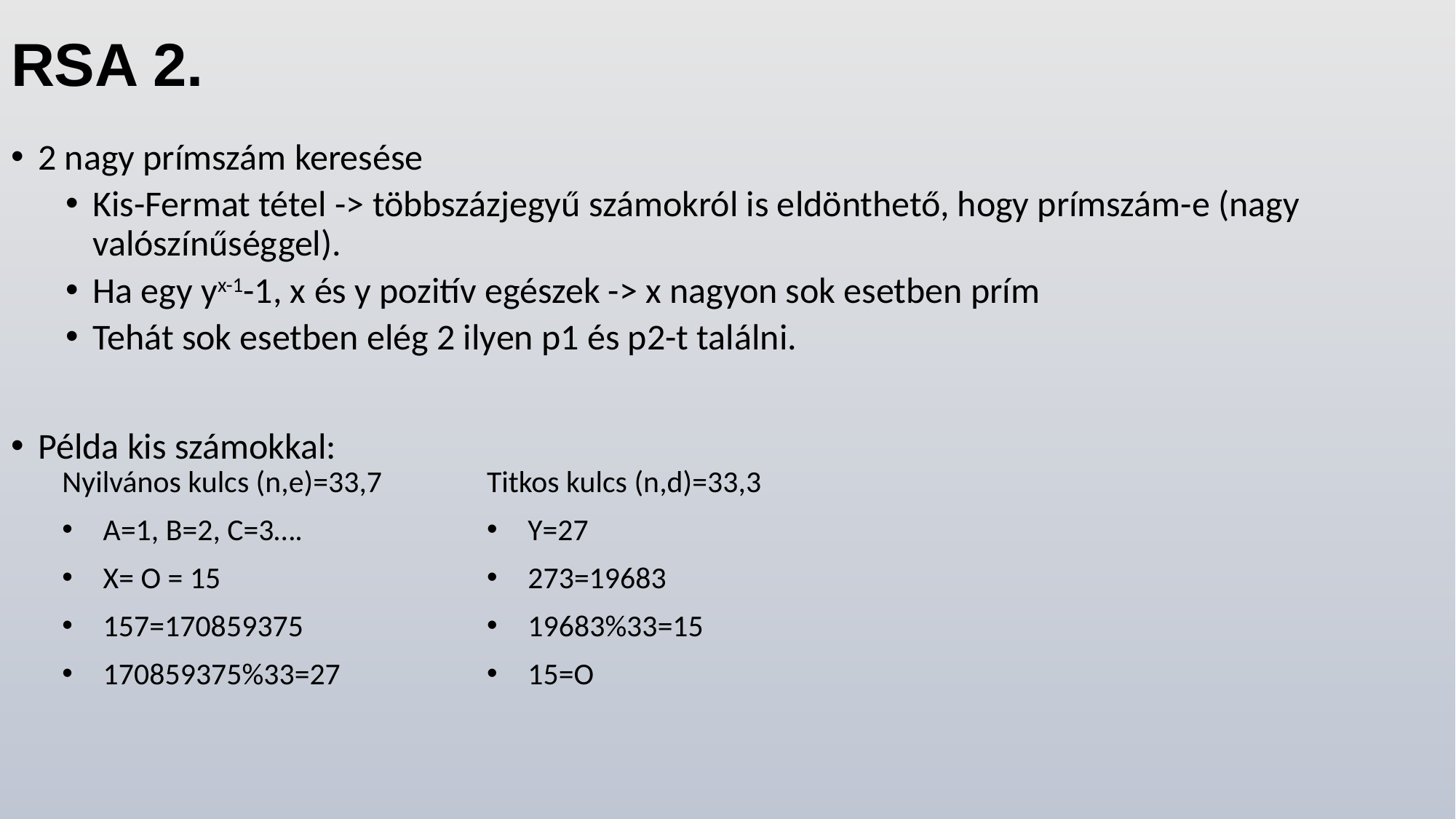

# RSA 2.
2 nagy prímszám keresése
Kis-Fermat tétel -> többszázjegyű számokról is eldönthető, hogy prímszám-e (nagy valószínűséggel).
Ha egy yx-1-1, x és y pozitív egészek -> x nagyon sok esetben prím
Tehát sok esetben elég 2 ilyen p1 és p2-t találni.

Példa kis számokkal:

Nyilvános kulcs (n,e)=33,7
A=1, B=2, C=3….
X= O = 15
157=170859375
170859375%33=27

Titkos kulcs (n,d)=33,3
Y=27
273=19683
19683%33=15
15=O